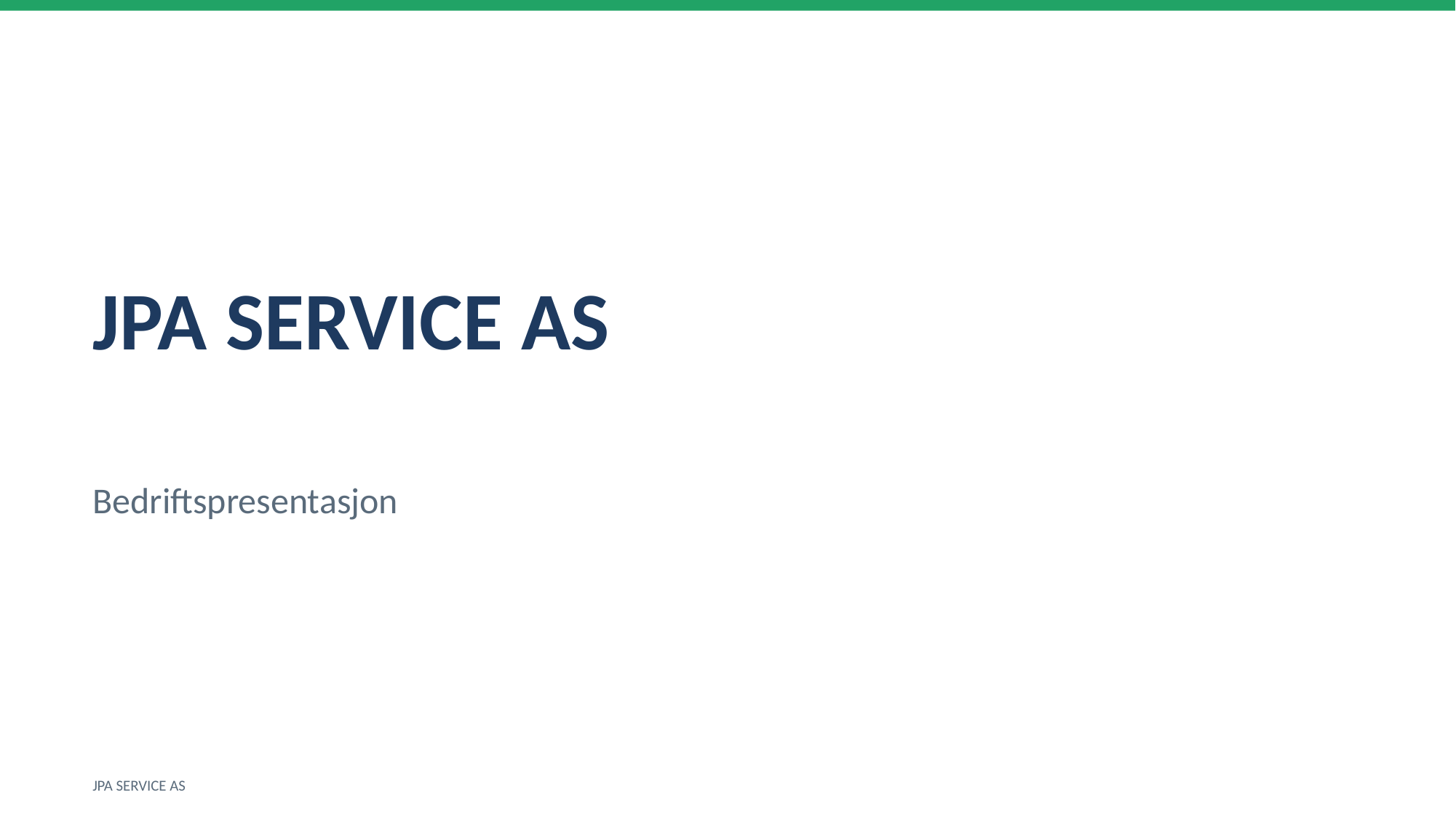

JPA SERVICE AS
Bedriftspresentasjon
JPA SERVICE AS